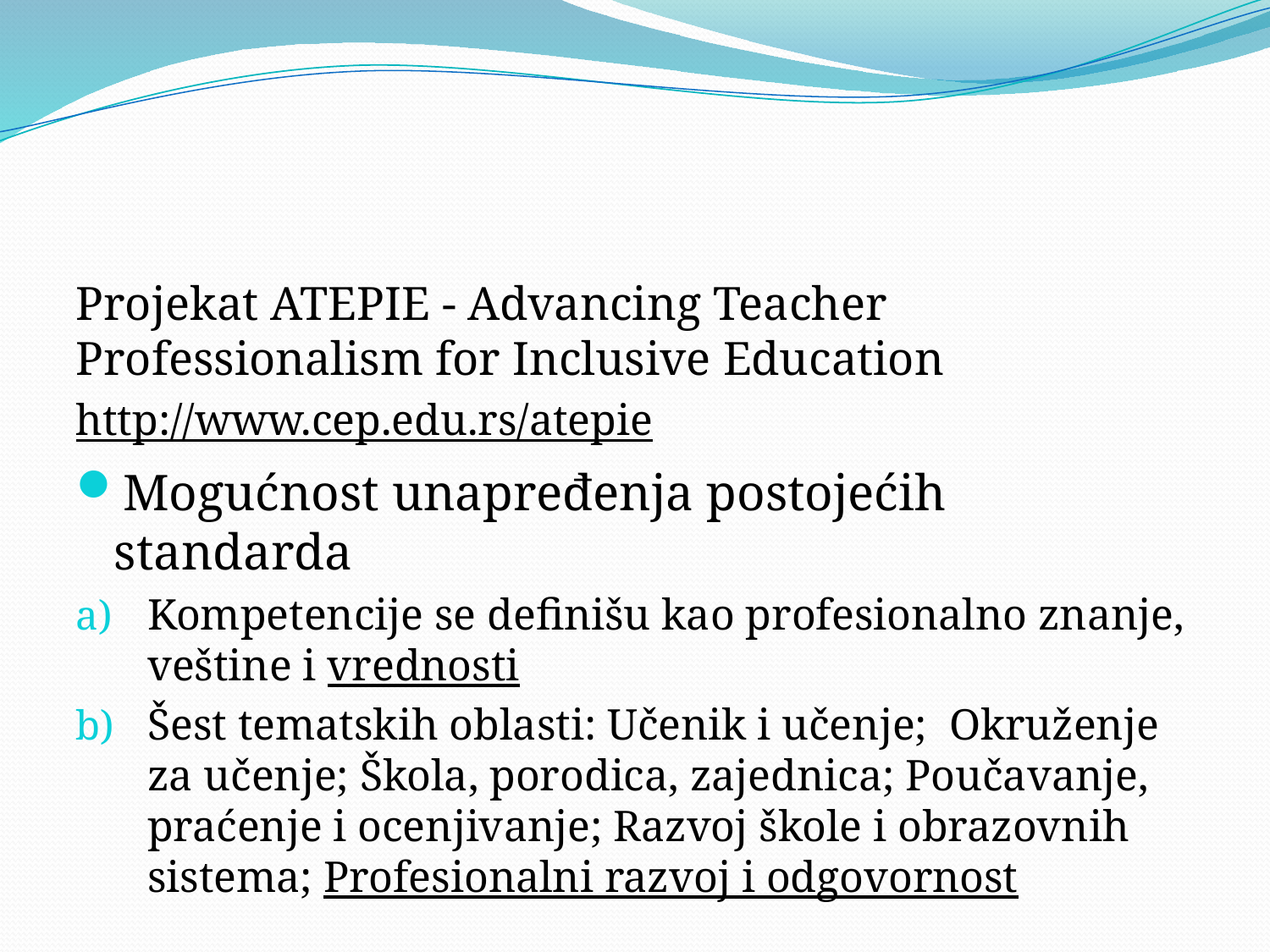

#
Projekat ATEPIE - Advancing Teacher Professionalism for Inclusive Education
http://www.cep.edu.rs/atepie
Mogućnost unapređenja postojećih standarda
Kompetencije se definišu kao profesionalno znanje, veštine i vrednosti
Šest tematskih oblasti: Učenik i učenje;  Okruženje za učenje; Škola, porodica, zajednica; Poučavanje, praćenje i ocenjivanje; Razvoj škole i obrazovnih sistema; Profesionalni razvoj i odgovornost